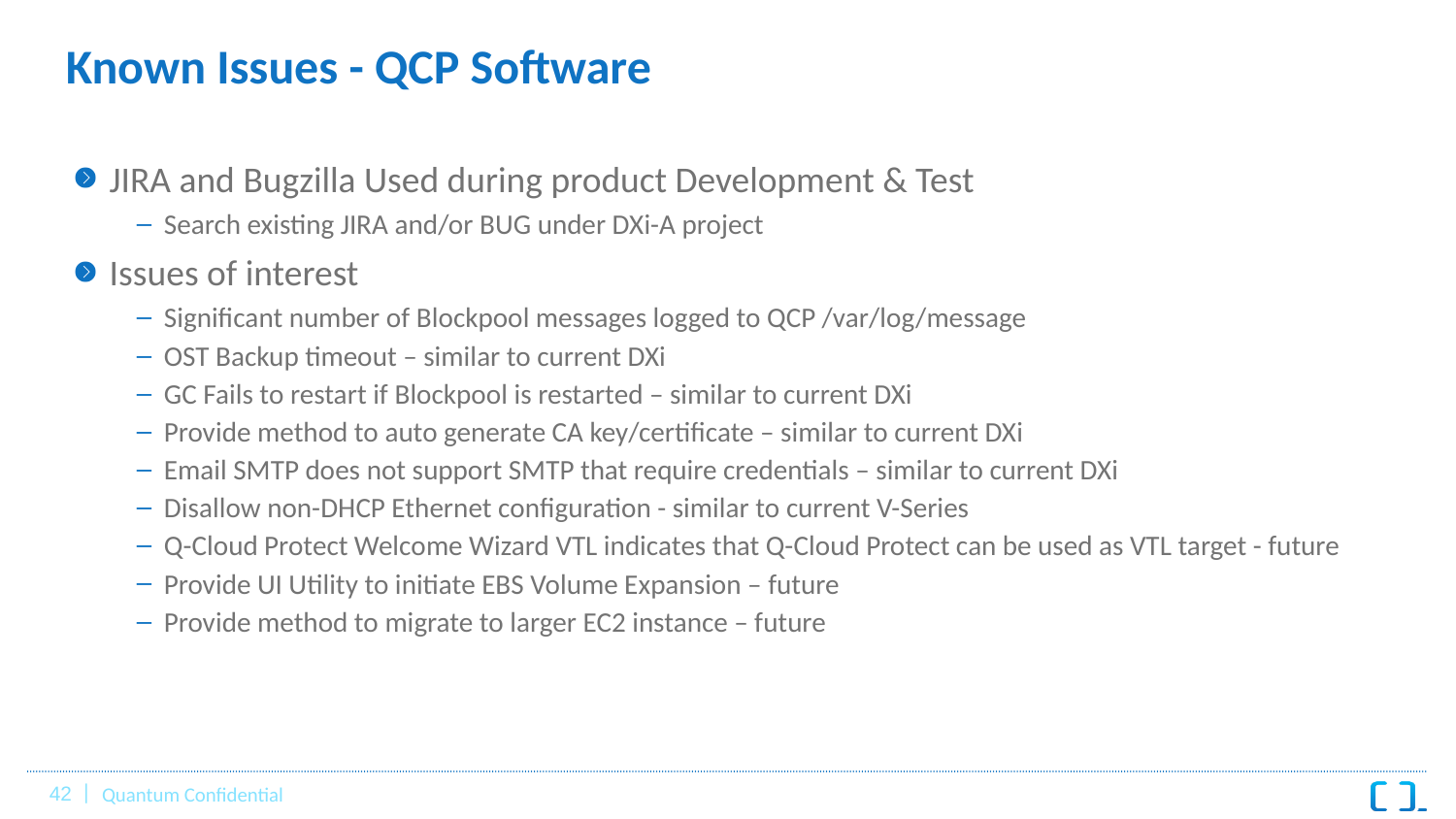

# Known Issues - QCP Software
JIRA and Bugzilla Used during product Development & Test
Search existing JIRA and/or BUG under DXi-A project
Issues of interest
Significant number of Blockpool messages logged to QCP /var/log/message
OST Backup timeout – similar to current DXi
GC Fails to restart if Blockpool is restarted – similar to current DXi
Provide method to auto generate CA key/certificate – similar to current DXi
Email SMTP does not support SMTP that require credentials – similar to current DXi
Disallow non-DHCP Ethernet configuration - similar to current V-Series
Q-Cloud Protect Welcome Wizard VTL indicates that Q-Cloud Protect can be used as VTL target - future
Provide UI Utility to initiate EBS Volume Expansion – future
Provide method to migrate to larger EC2 instance – future